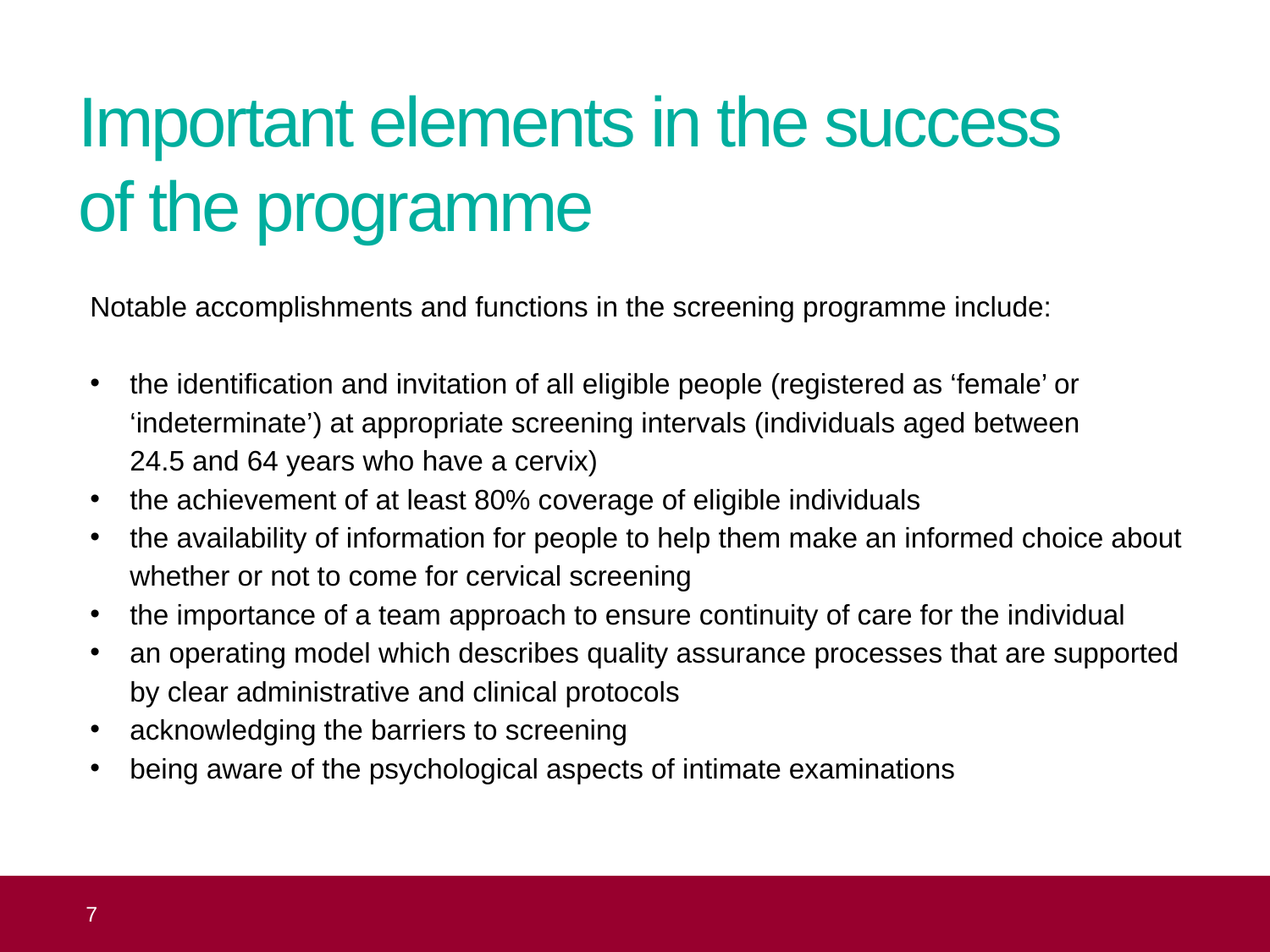

# Important elements in the success of the programme

Notable accomplishments and functions in the screening programme include:

the identification and invitation of all eligible people (registered as ‘female’ or ‘indeterminate’) at appropriate screening intervals (individuals aged between
24.5 and 64 years who have a cervix)
the achievement of at least 80% coverage of eligible individuals
the availability of information for people to help them make an informed choice about whether or not to come for cervical screening
the importance of a team approach to ensure continuity of care for the individual
an operating model which describes quality assurance processes that are supported by clear administrative and clinical protocols
acknowledging the barriers to screening
being aware of the psychological aspects of intimate examinations

  7
Topic 1: the NHS Cervical Screening Programme (NHS CSP)